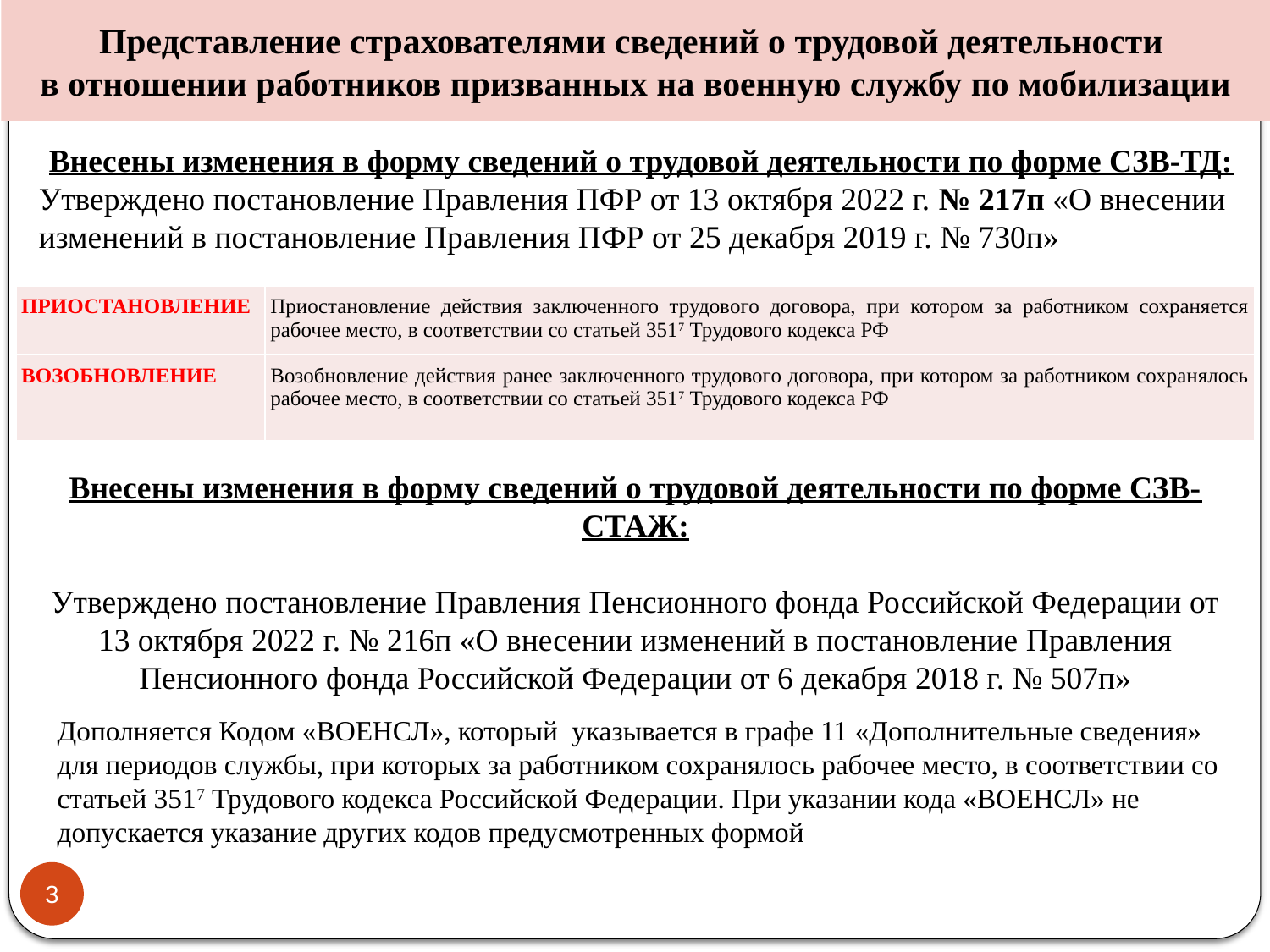

Представление страхователями сведений о трудовой деятельности
в отношении работников призванных на военную службу по мобилизации
Внесены изменения в форму сведений о трудовой деятельности по форме СЗВ-ТД:
Утверждено постановление Правления ПФР от 13 октября 2022 г. № 217п «О внесении изменений в постановление Правления ПФР от 25 декабря 2019 г. № 730п»

| ПРИОСТАНОВЛЕНИЕ | Приостановление действия заключенного трудового договора, при котором за работником сохраняется рабочее место, в соответствии со статьей 3517 Трудового кодекса РФ |
| --- | --- |
| ВОЗОБНОВЛЕНИЕ | Возобновление действия ранее заключенного трудового договора, при котором за работником сохранялось рабочее место, в соответствии со статьей 3517 Трудового кодекса РФ |
Внесены изменения в форму сведений о трудовой деятельности по форме СЗВ-СТАЖ:

Утверждено постановление Правления Пенсионного фонда Российской Федерации от 13 октября 2022 г. № 216п «О внесении изменений в постановление Правления Пенсионного фонда Российской Федерации от 6 декабря 2018 г. № 507п»
Дополняется Кодом «ВОЕНСЛ», который  указывается в графе 11 «Дополнительные сведения» для периодов службы, при которых за работником сохранялось рабочее место, в соответствии со статьей 3517 Трудового кодекса Российской Федерации. При указании кода «ВОЕНСЛ» не допускается указание других кодов предусмотренных формой
3